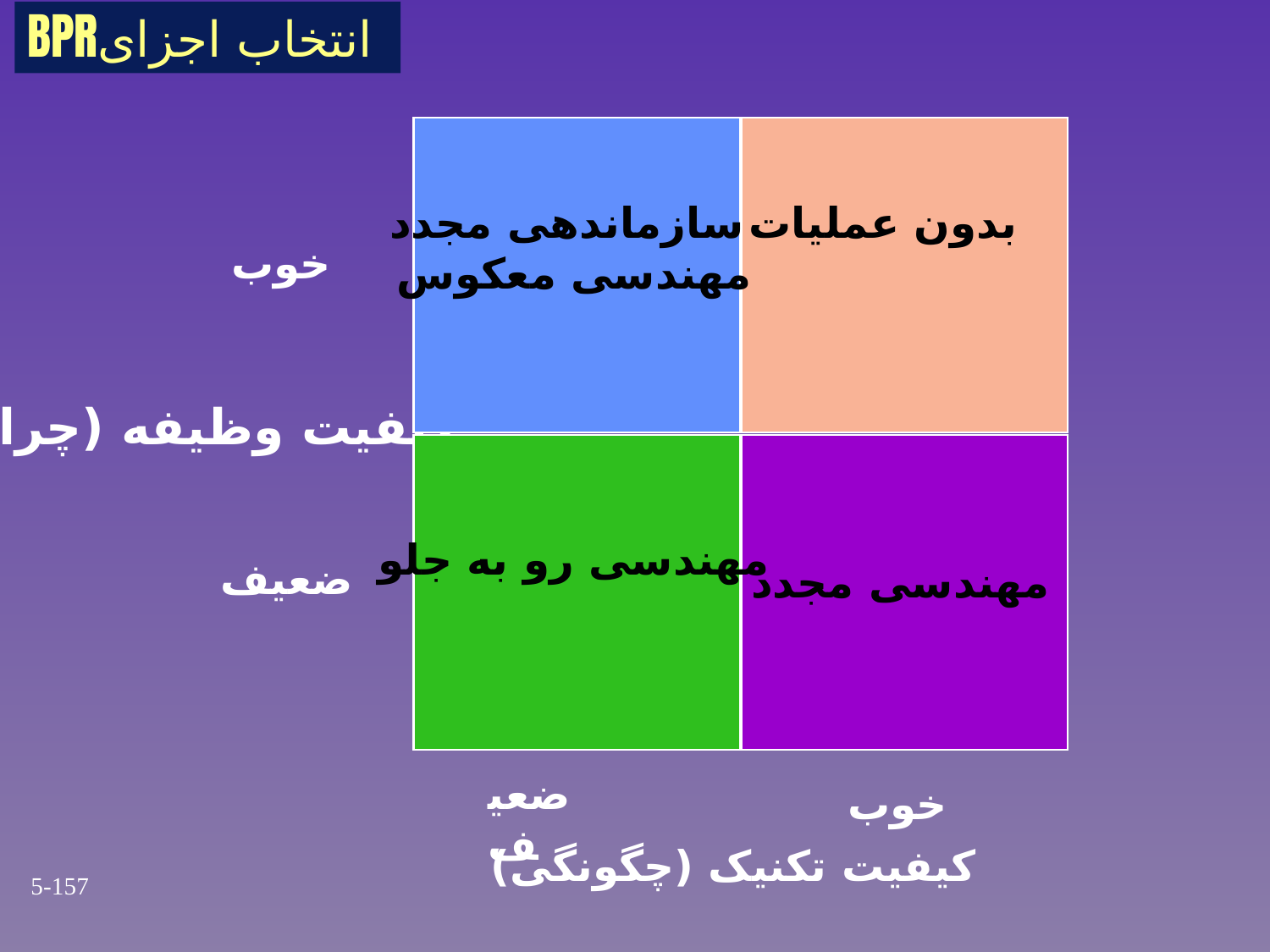

BPRانتخاب اجزای

سازماندهی مجدد
مهندسی معکوس
بدون عملیات
	خوب
کیفیت وظیفه (چرایی)

مهندسی رو به جلو
 ضعیف
مهندسی مجدد

ضعیف
خوب
کیفیت تکنیک (چگونگی)
5-157